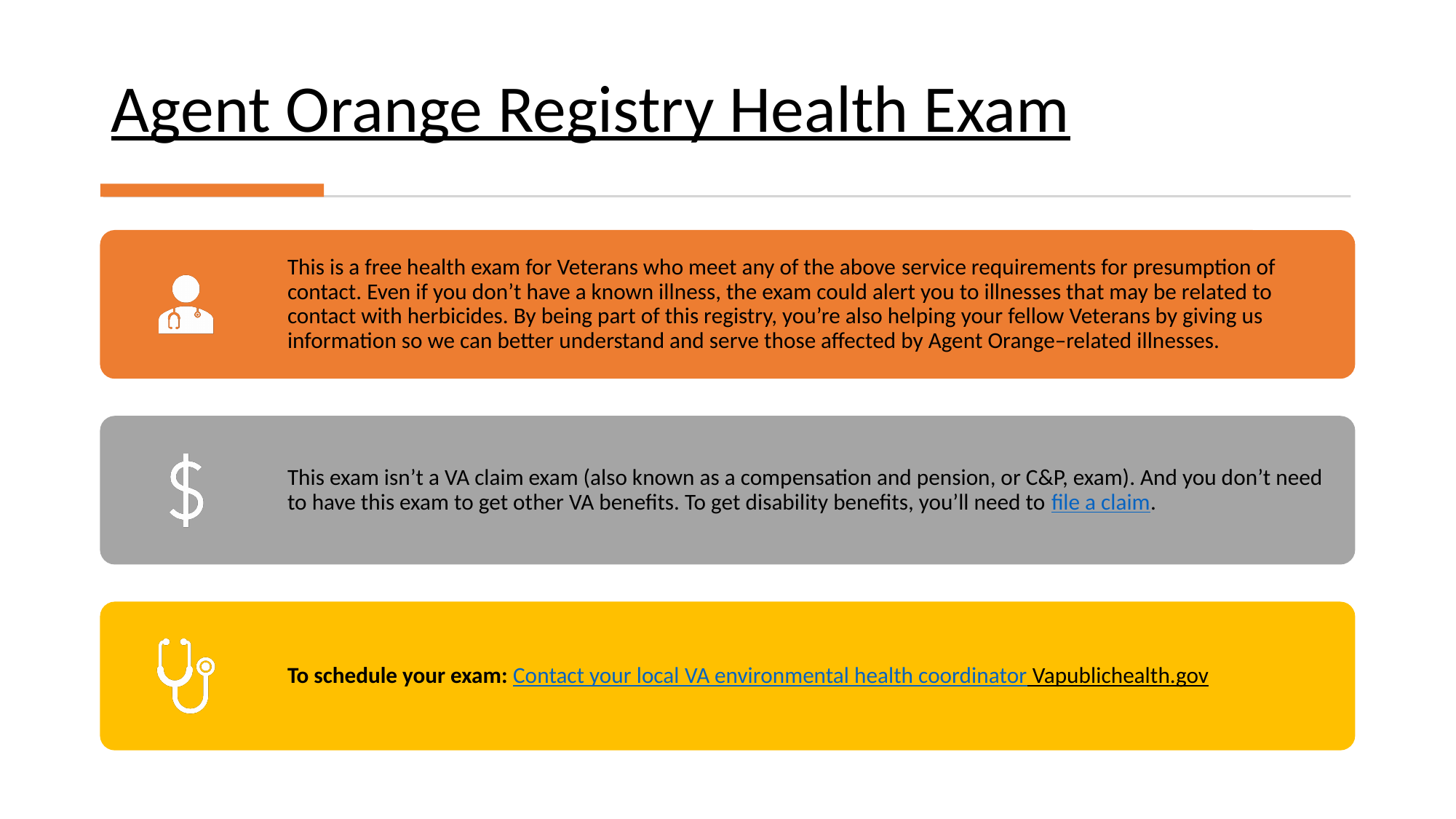

# Agent Orange Registry Health Exam

This is a free health exam for Veterans who meet any of the above service requirements for presumption of contact. Even if you don’t have a known illness, the exam could alert you to illnesses that may be related to contact with herbicides. By being part of this registry, you’re also helping your fellow Veterans by giving us information so we can better understand and serve those affected by Agent Orange–related illnesses.
This exam isn’t a VA claim exam (also known as a compensation and pension, or C&P, exam). And you don’t need to have this exam to get other VA benefits. To get disability benefits, you’ll need to file a claim.
To schedule your exam: Contact your local VA environmental health coordinator Vapublichealth.gov